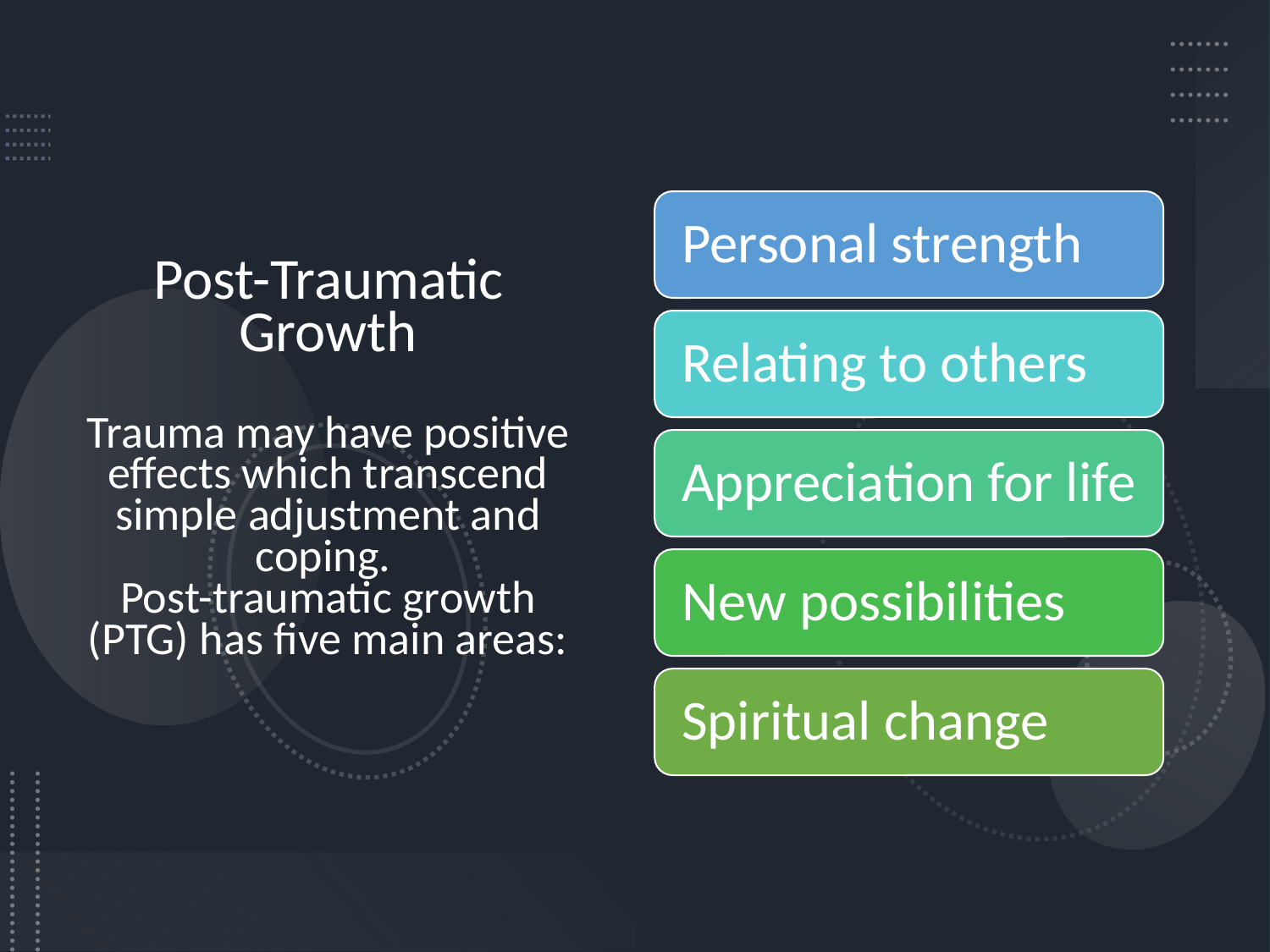

Post-Traumatic Growth
Trauma may have positive effects which transcend simple adjustment and coping.
Post-traumatic growth (PTG) has five main areas:
Personal strength
Relating to others
Appreciation for life
New possibilities
Spiritual change